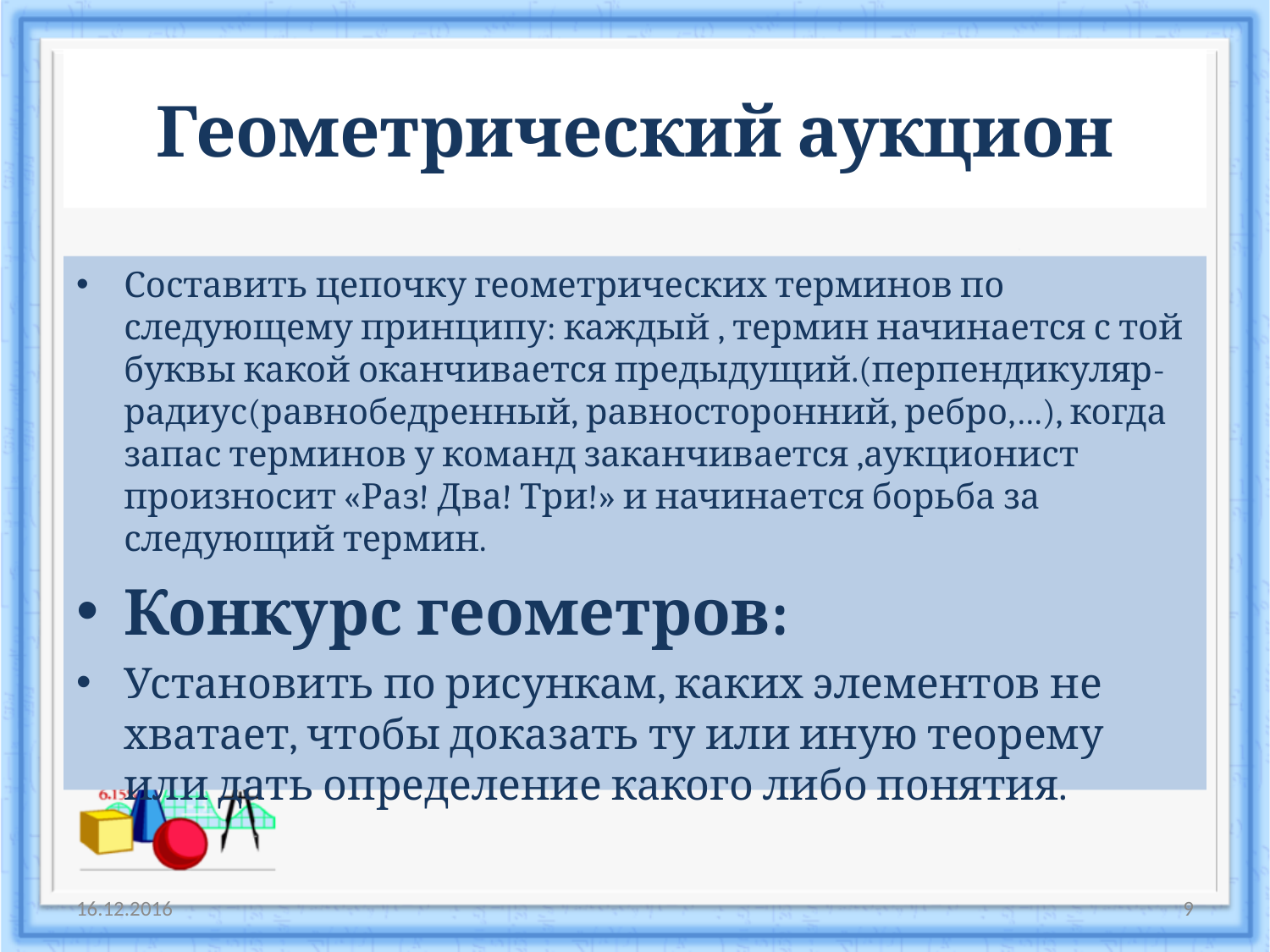

# Геометрический аукцион
Составить цепочку геометрических терминов по следующему принципу: каждый , термин начинается с той буквы какой оканчивается предыдущий.(перпендикуляр-радиус(равнобедренный, равносторонний, ребро,…), когда запас терминов у команд заканчивается ,аукционист произносит «Раз! Два! Три!» и начинается борьба за следующий термин.
Конкурс геометров:
Установить по рисункам, каких элементов не хватает, чтобы доказать ту или иную теорему или дать определение какого либо понятия.
16.12.2016
9